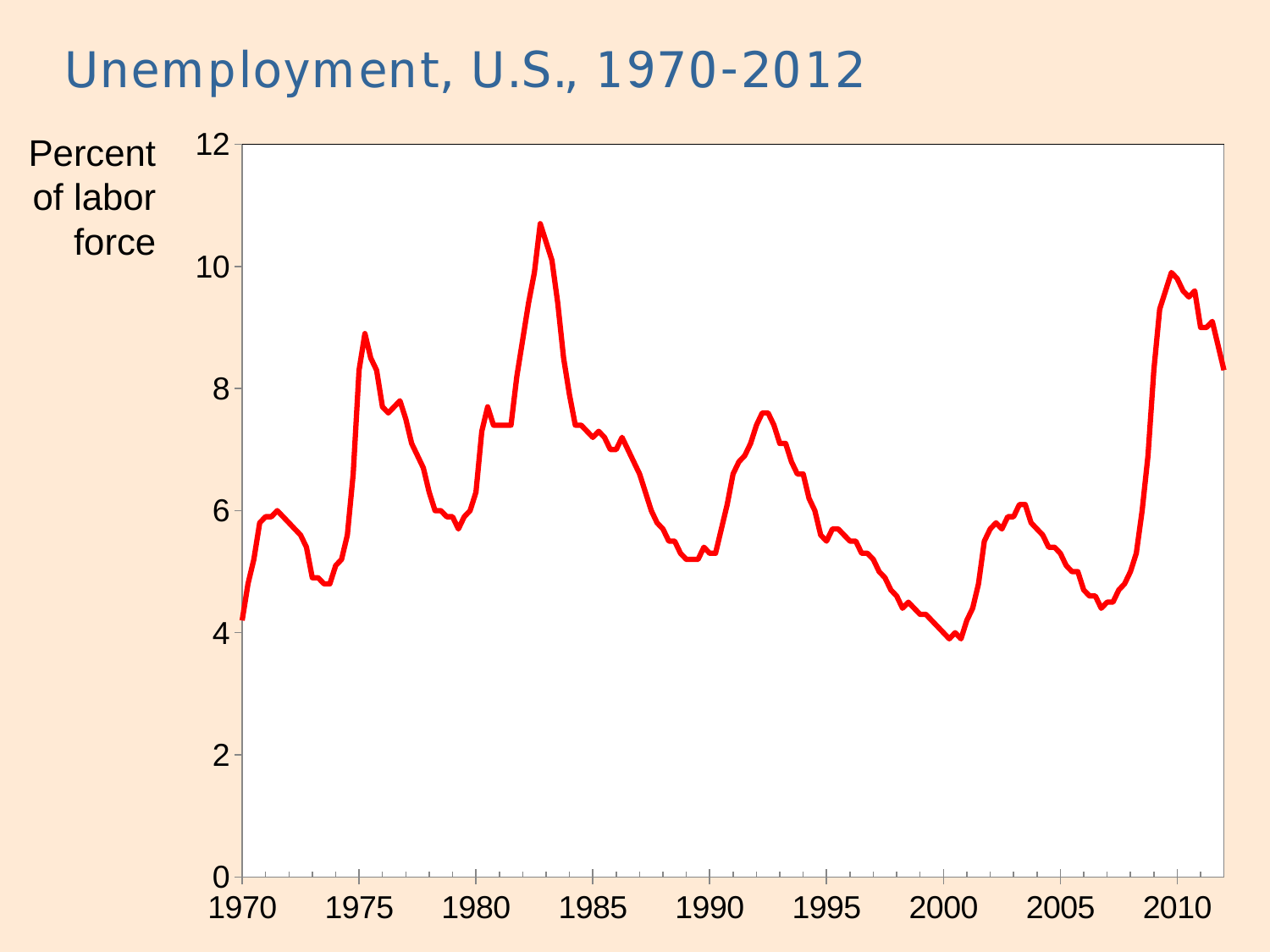

# Unemployment, U.S., 1970-2012
Percent of labor force

### Chart

| Category | Recession | Var UNRATE |
|---|---|---|
| 1970 | 100.0 | 4.2 |
| 1970.25 | 100.0 | 4.8 |
| 1970.5 | 100.0 | 5.2 |
| 1970.75 | 100.0 | 5.8 |
| 1971 | None | 5.9 |
| 1971.25 | None | 5.9 |
| 1971.5 | None | 6.0 |
| 1971.75 | None | 5.9 |
| 1972 | None | 5.8 |
| 1972.25 | None | 5.7 |
| 1972.5 | None | 5.6 |
| 1972.75 | None | 5.4 |
| 1973 | None | 4.9 |
| 1973.25 | None | 4.9 |
| 1973.5 | None | 4.8 |
| 1973.75 | 100.0 | 4.8 |
| 1974 | 100.0 | 5.1 |
| 1974.25 | 100.0 | 5.2 |
| 1974.5 | 100.0 | 5.6 |
| 1974.75 | 100.0 | 6.6 |
| 1975 | 100.0 | 8.3 |
| 1975.25 | None | 8.9 |
| 1975.5 | None | 8.5 |
| 1975.75 | None | 8.3 |
| 1976 | None | 7.7 |
| 1976.25 | None | 7.6 |
| 1976.5 | None | 7.7 |
| 1976.75 | None | 7.8 |
| 1977 | None | 7.5 |
| 1977.25 | None | 7.1 |
| 1977.5 | None | 6.9 |
| 1977.75 | None | 6.7 |
| 1978 | None | 6.3 |
| 1978.25 | None | 6.0 |
| 1978.5 | None | 6.0 |
| 1978.75 | None | 5.9 |
| 1979 | None | 5.9 |
| 1979.25 | None | 5.7 |
| 1979.5 | None | 5.9 |
| 1979.75 | None | 6.0 |
| 1980 | 100.0 | 6.3 |
| 1980.25 | 100.0 | 7.3 |
| 1980.5 | 100.0 | 7.7 |
| 1980.75 | None | 7.4 |
| 1981 | None | 7.4 |
| 1981.25 | None | 7.4 |
| 1981.5 | 100.0 | 7.4 |
| 1981.75 | 100.0 | 8.200000000000001 |
| 1982 | 100.0 | 8.8 |
| 1982.25 | 100.0 | 9.4 |
| 1982.5 | 100.0 | 9.9 |
| 1982.75 | 100.0 | 10.7 |
| 1983 | None | 10.4 |
| 1983.25 | None | 10.1 |
| 1983.5 | None | 9.4 |
| 1983.75 | None | 8.5 |
| 1984 | None | 7.9 |
| 1984.25 | None | 7.4 |
| 1984.5 | None | 7.4 |
| 1984.75 | None | 7.3 |
| 1985 | None | 7.2 |
| 1985.25 | None | 7.3 |
| 1985.5 | None | 7.2 |
| 1985.75 | None | 7.0 |
| 1986 | None | 7.0 |
| 1986.25 | None | 7.2 |
| 1986.5 | None | 7.0 |
| 1986.75 | None | 6.8 |
| 1987 | None | 6.6 |
| 1987.25 | None | 6.3 |
| 1987.5 | None | 6.0 |
| 1987.75 | None | 5.8 |
| 1988 | None | 5.7 |
| 1988.25 | None | 5.5 |
| 1988.5 | None | 5.5 |
| 1988.75 | None | 5.3 |
| 1989 | None | 5.2 |
| 1989.25 | None | 5.2 |
| 1989.5 | None | 5.2 |
| 1989.75 | None | 5.4 |
| 1990 | None | 5.3 |
| 1990.25 | None | 5.3 |
| 1990.5 | 100.0 | 5.7 |
| 1990.75 | 100.0 | 6.1 |
| 1991 | 100.0 | 6.6 |
| 1991.25 | None | 6.8 |
| 1991.5 | None | 6.9 |
| 1991.75 | None | 7.1 |
| 1992 | None | 7.4 |
| 1992.25 | None | 7.6 |
| 1992.5 | None | 7.6 |
| 1992.75 | None | 7.4 |
| 1993 | None | 7.1 |
| 1993.25 | None | 7.1 |
| 1993.5 | None | 6.8 |
| 1993.75 | None | 6.6 |
| 1994 | None | 6.6 |
| 1994.25 | None | 6.2 |
| 1994.5 | None | 6.0 |
| 1994.75 | None | 5.6 |
| 1995 | None | 5.5 |
| 1995.25 | None | 5.7 |
| 1995.5 | None | 5.7 |
| 1995.75 | None | 5.6 |
| 1996 | None | 5.5 |
| 1996.25 | None | 5.5 |
| 1996.5 | None | 5.3 |
| 1996.75 | None | 5.3 |
| 1997 | None | 5.2 |
| 1997.25 | None | 5.0 |
| 1997.5 | None | 4.9 |
| 1997.75 | None | 4.7 |
| 1998 | None | 4.6 |
| 1998.25 | None | 4.4 |
| 1998.5 | None | 4.5 |
| 1998.75 | None | 4.4 |
| 1999 | None | 4.3 |
| 1999.25 | None | 4.3 |
| 1999.5 | None | 4.2 |
| 1999.75 | None | 4.1 |
| 2000 | None | 4.0 |
| 2000.25 | None | 3.9 |
| 2000.5 | None | 4.0 |
| 2000.75 | None | 3.9 |
| 2001 | 100.0 | 4.2 |
| 2001.25 | 100.0 | 4.4 |
| 2001.5 | 100.0 | 4.8 |
| 2001.75 | None | 5.5 |
| 2002 | None | 5.7 |
| 2002.25 | None | 5.8 |
| 2002.5 | None | 5.7 |
| 2002.75 | None | 5.9 |
| 2003 | None | 5.9 |
| 2003.25 | None | 6.1 |
| 2003.5 | None | 6.1 |
| 2003.75 | None | 5.8 |
| 2004 | None | 5.7 |
| 2004.25 | None | 5.6 |
| 2004.5 | None | 5.4 |
| 2004.75 | None | 5.4 |
| 2005 | None | 5.3 |
| 2005.25 | None | 5.1 |
| 2005.5 | None | 5.0 |
| 2005.75 | None | 5.0 |
| 2006 | None | 4.7 |
| 2006.25 | None | 4.6 |
| 2006.5 | None | 4.6 |
| 2006.75 | None | 4.4 |
| 2007 | None | 4.5 |
| 2007.25 | None | 4.5 |
| 2007.5 | None | 4.7 |
| 2007.75 | 100.0 | 4.8 |
| 2008 | 100.0 | 5.0 |
| 2008.25 | 100.0 | 5.3 |
| 2008.5 | 100.0 | 6.0 |
| 2008.75 | 100.0 | 6.9 |
| 2009 | 100.0 | 8.3 |
| 2009.25 | 100.0 | 9.3 |
| 2009.5 | None | 9.6 |
| 2009.75 | None | 9.9 |
| 2010 | None | 9.8 |
| 2010.25 | None | 9.6 |
| 2010.5 | None | 9.5 |
| 2010.75 | None | 9.6 |
| 2011 | None | 9.0 |
| 2011.25 | None | 9.0 |
| 2011.5 | None | 9.1 |
| 2011.75 | None | 8.700000000000001 |
| 2012 | None | 8.3 |